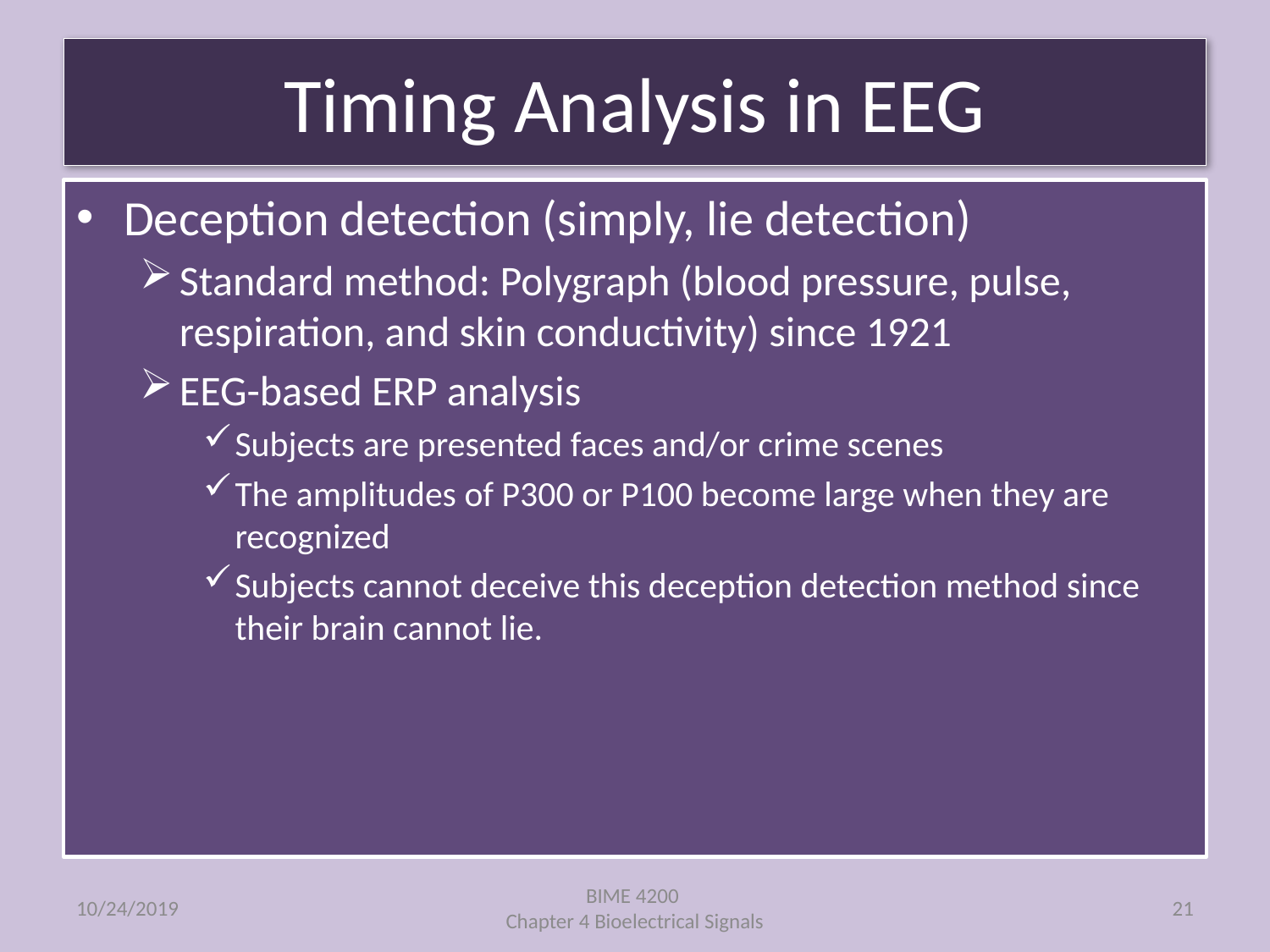

# Timing Analysis in EEG
Deception detection (simply, lie detection)
Standard method: Polygraph (blood pressure, pulse, respiration, and skin conductivity) since 1921
EEG-based ERP analysis
Subjects are presented faces and/or crime scenes
The amplitudes of P300 or P100 become large when they are recognized
Subjects cannot deceive this deception detection method since their brain cannot lie.

10/24/2019
BIME 4200
Chapter 4 Bioelectrical Signals
21